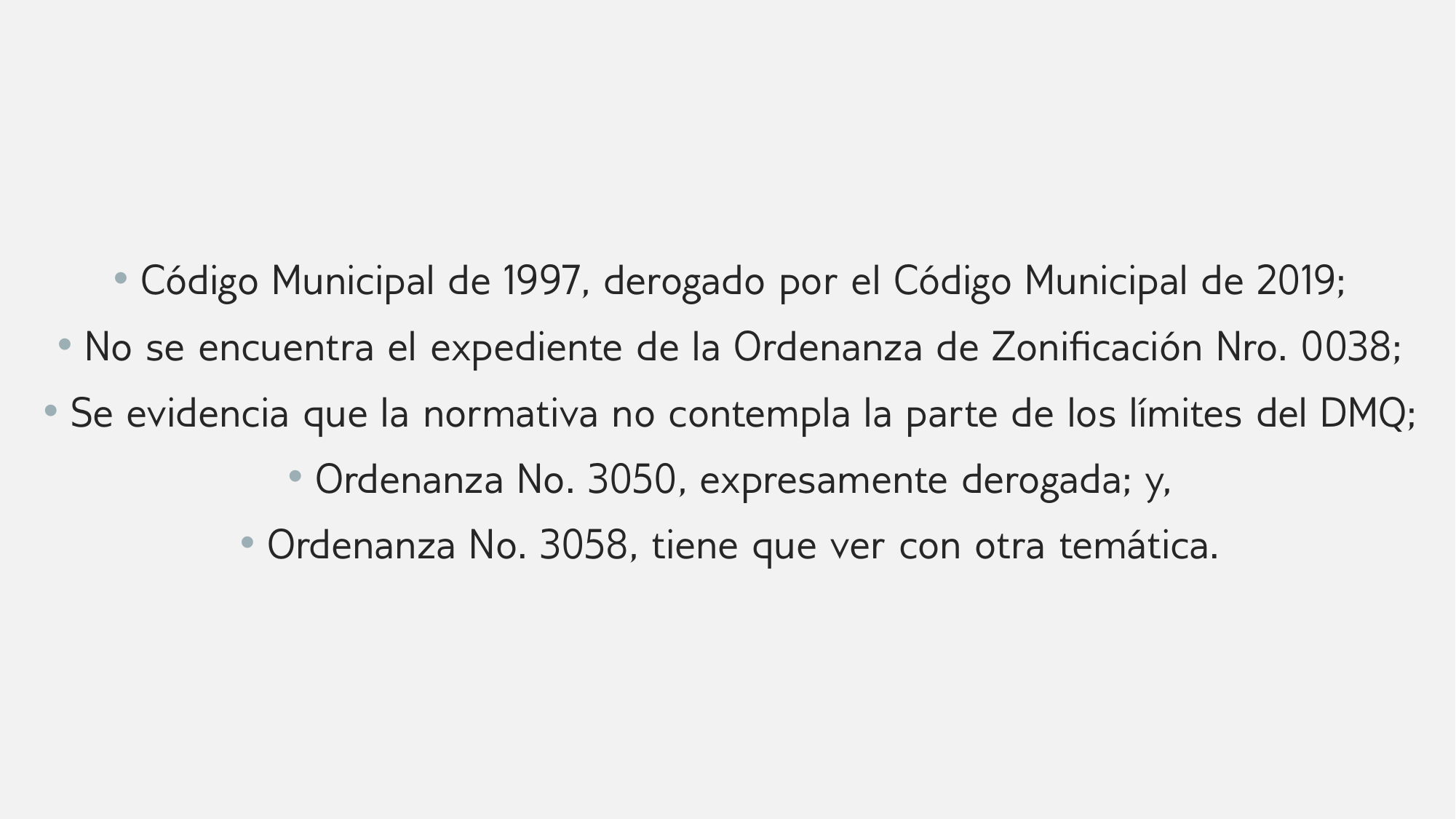

Código Municipal de 1997, derogado por el Código Municipal de 2019;
No se encuentra el expediente de la Ordenanza de Zonificación Nro. 0038;
Se evidencia que la normativa no contempla la parte de los límites del DMQ;
Ordenanza No. 3050, expresamente derogada; y,
Ordenanza No. 3058, tiene que ver con otra temática.